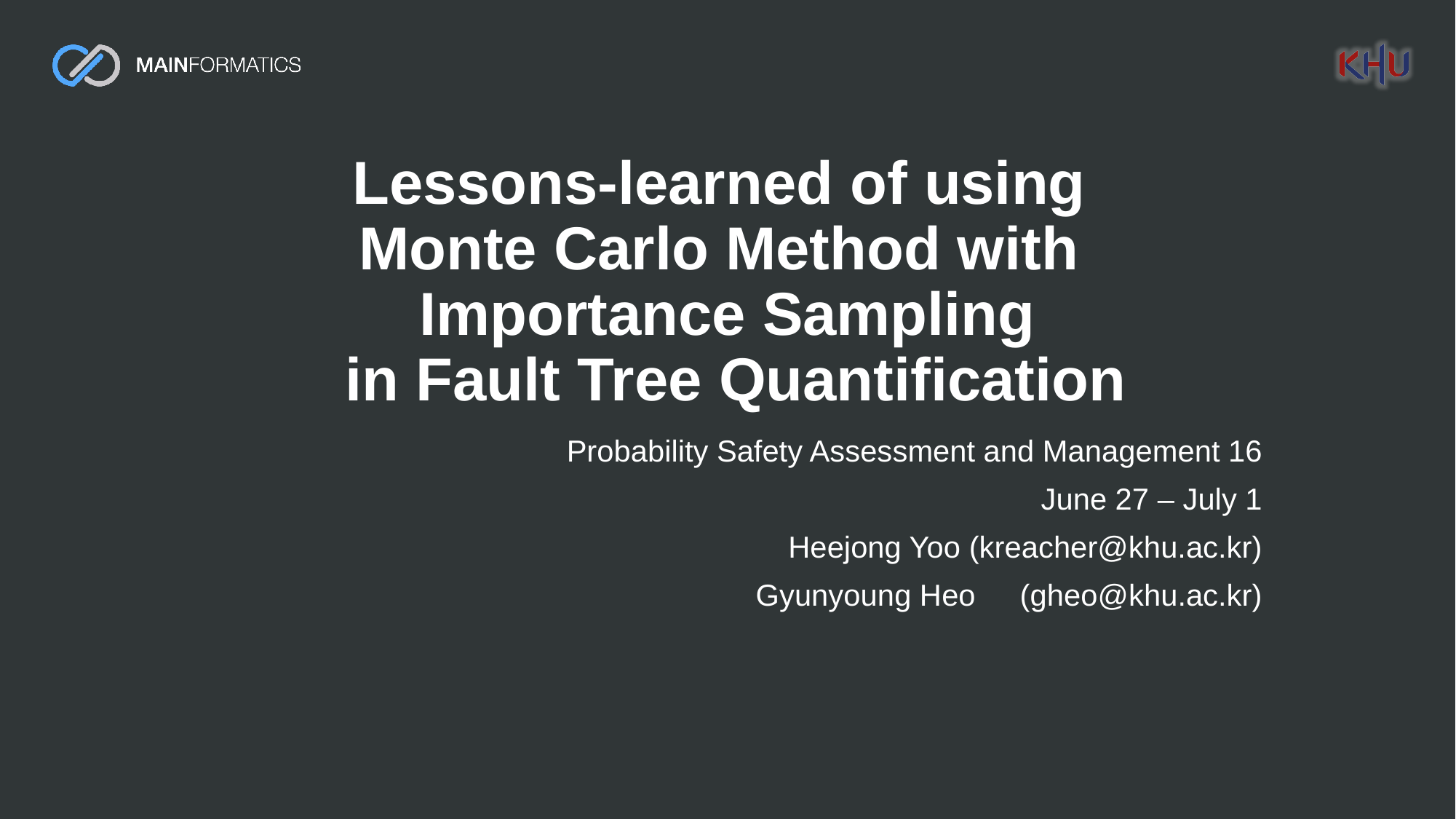

# Lessons-learned of using Monte Carlo Method with Importance Sampling in Fault Tree Quantification
Probability Safety Assessment and Management 16
June 27 – July 1
Heejong Yoo (kreacher@khu.ac.kr)
Gyunyoung Heo      (gheo@khu.ac.kr)